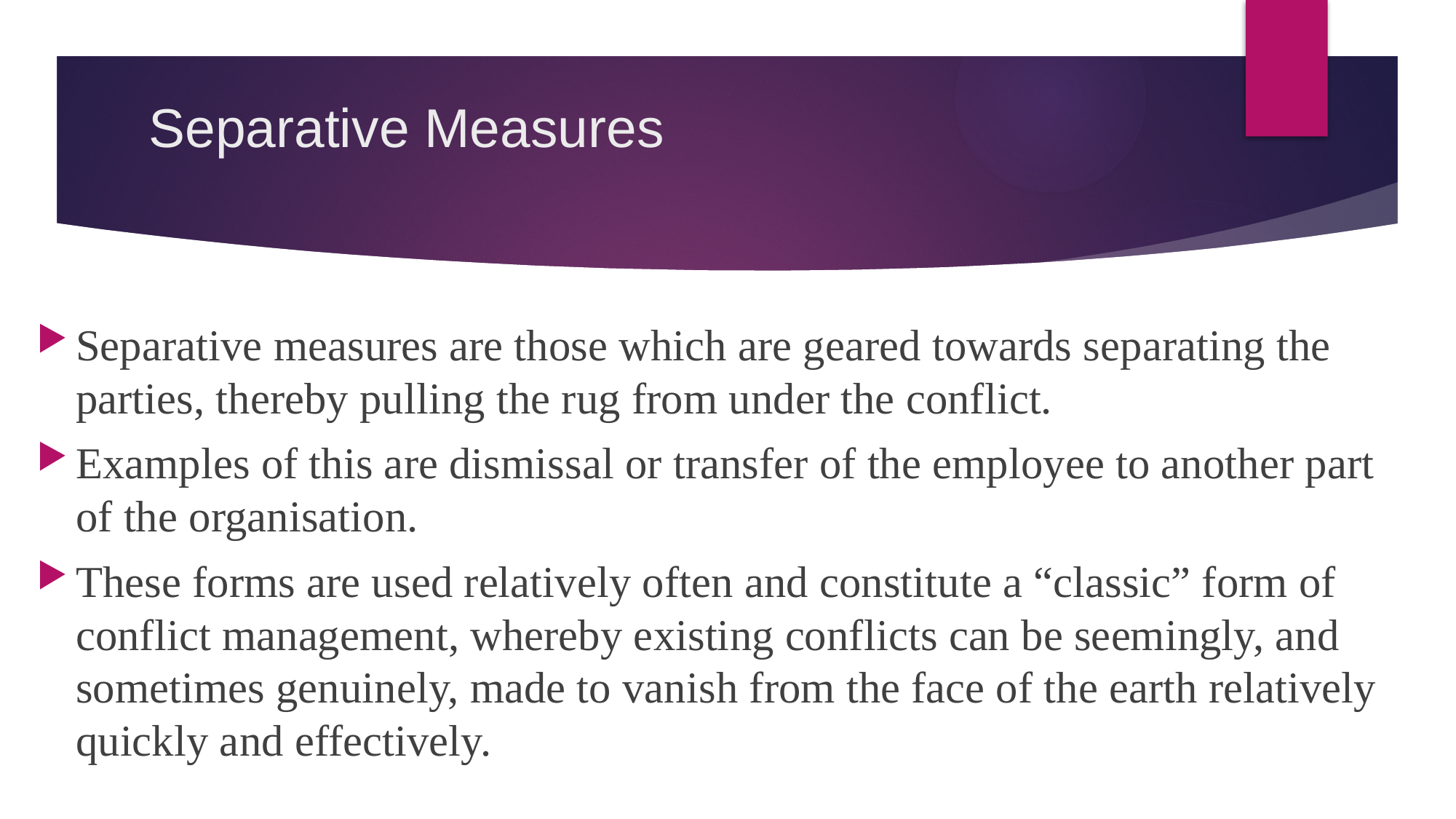

# Separative Measures
Separative measures are those which are geared towards separating the parties, thereby pulling the rug from under the conflict.
Examples of this are dismissal or transfer of the employee to another part of the organisation.
These forms are used relatively often and constitute a “classic” form of conflict management, whereby existing conflicts can be seemingly, and sometimes genuinely, made to vanish from the face of the earth relatively quickly and effectively.